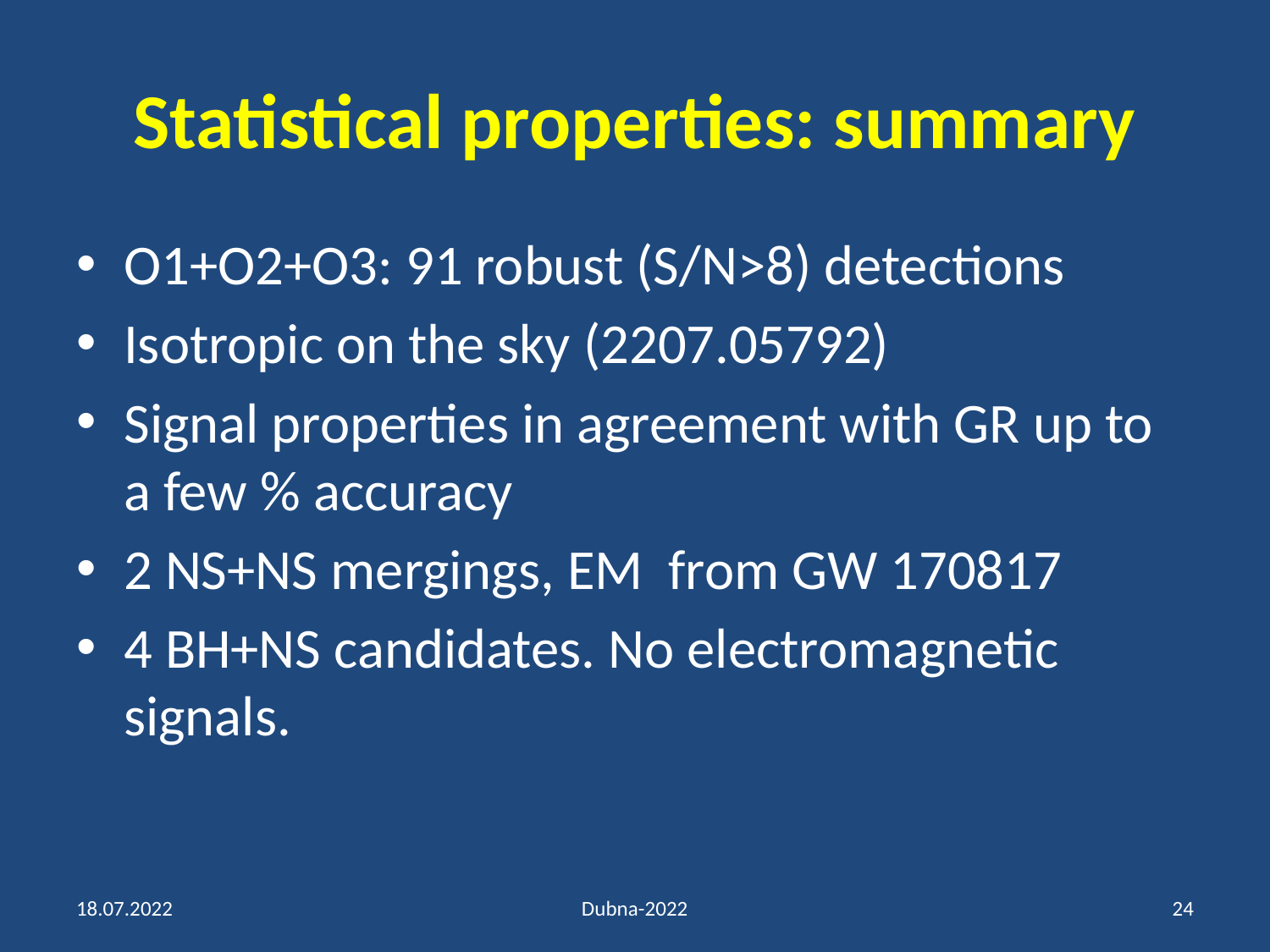

# Statistical properties: summary
O1+O2+O3: 91 robust (S/N>8) detections
Isotropic on the sky (2207.05792)
Signal properties in agreement with GR up to a few % accuracy
2 NS+NS mergings, EM  from GW 170817
4 BH+NS candidates. No electromagnetic signals.
18.07.2022
Dubna-2022
24